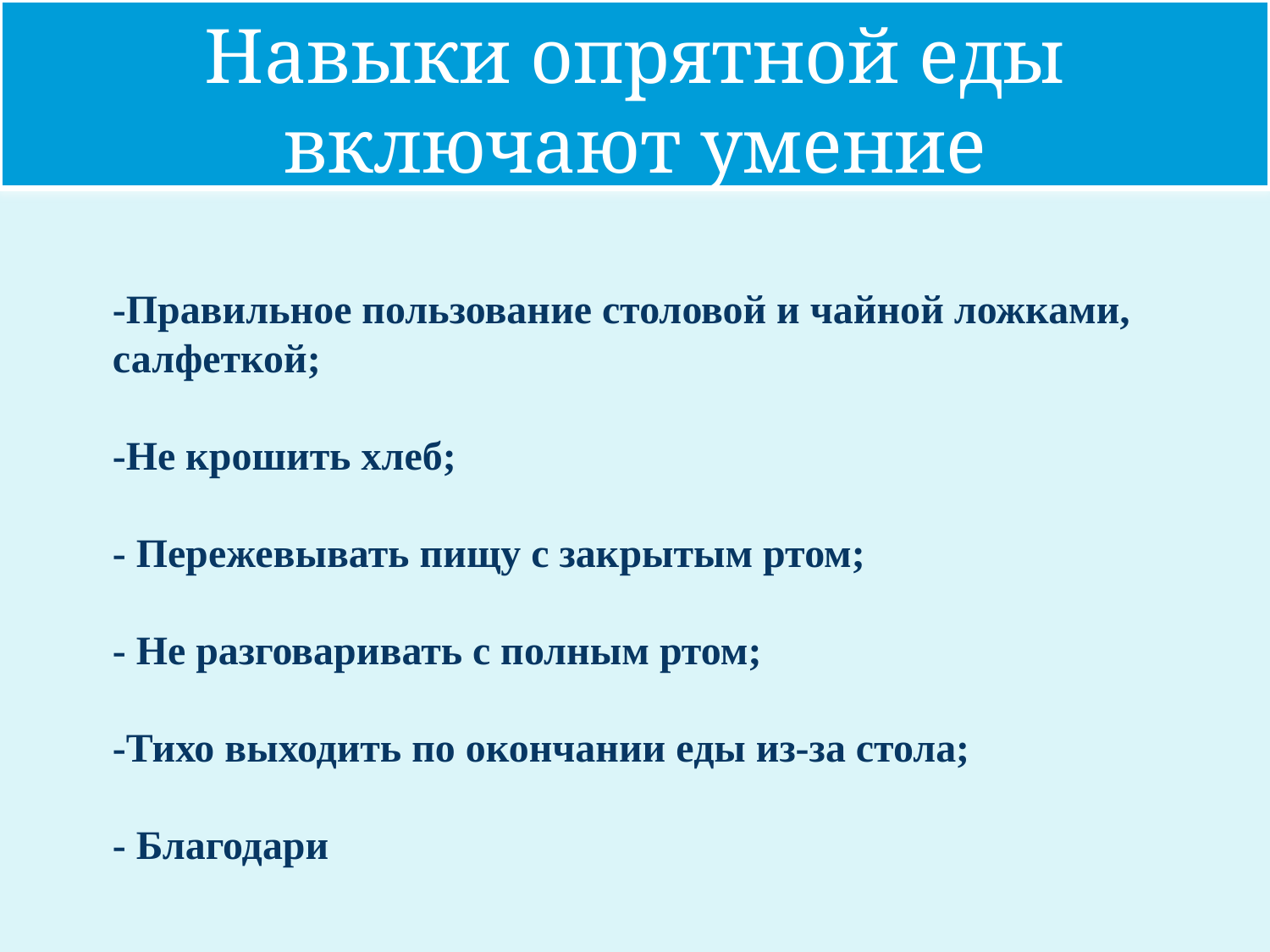

# Навыки опрятной еды включают умение
-Правильное пользование столовой и чайной ложками, салфеткой;
-Не крошить хлеб;
- Пережевывать пищу с закрытым ртом;
- Не разговаривать с полным ртом;
-Тихо выходить по окончании еды из-за стола;
- Благодари